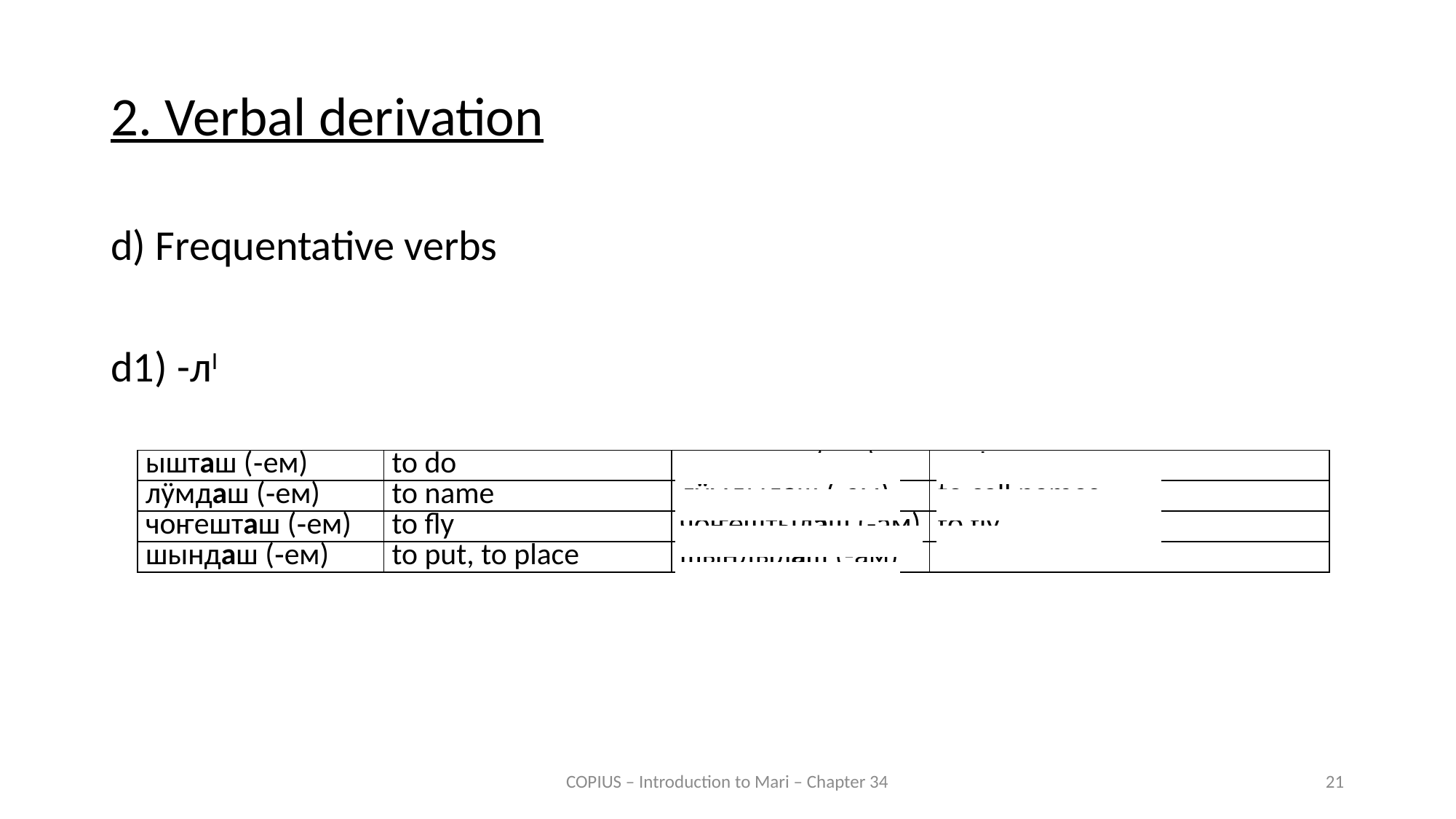

2. Verbal derivation
d) Frequentative verbs

d1) -лI

| ышташ (‑ем) | to do | ыштылаш (‑ам) | to do |
| --- | --- | --- | --- |
| лӱмдаш (‑ем) | to name | лӱмдылаш (‑ам) | to call names |
| чоҥешташ (‑ем) | to fly | чоҥештылаш (‑ам) | to fly |
| шындаш (‑ем) | to put, to place | шындылаш (‑ам) |  |

COPIUS – Introduction to Mari – Chapter 34
21